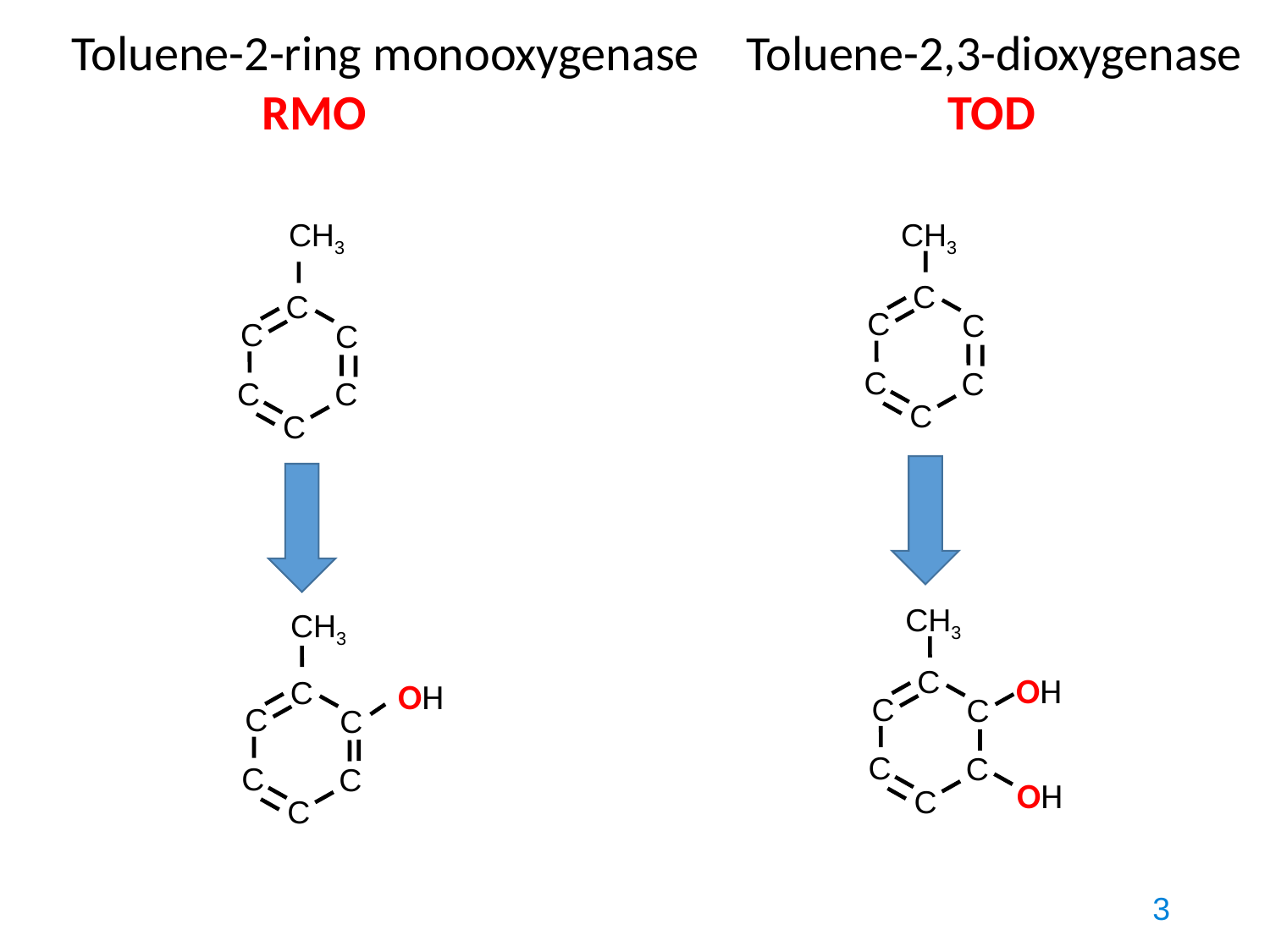

Toluene-2-ring monooxygenase
                 RMO
Toluene-2,3-dioxygenase
                  TOD
CH3

C

C

C

C
C

C

CH3

OH
C

C

C

C
C

C

CH3

C

C

C

C
C

C

CH3

C
OH

C

C

C
C
OH

C

3